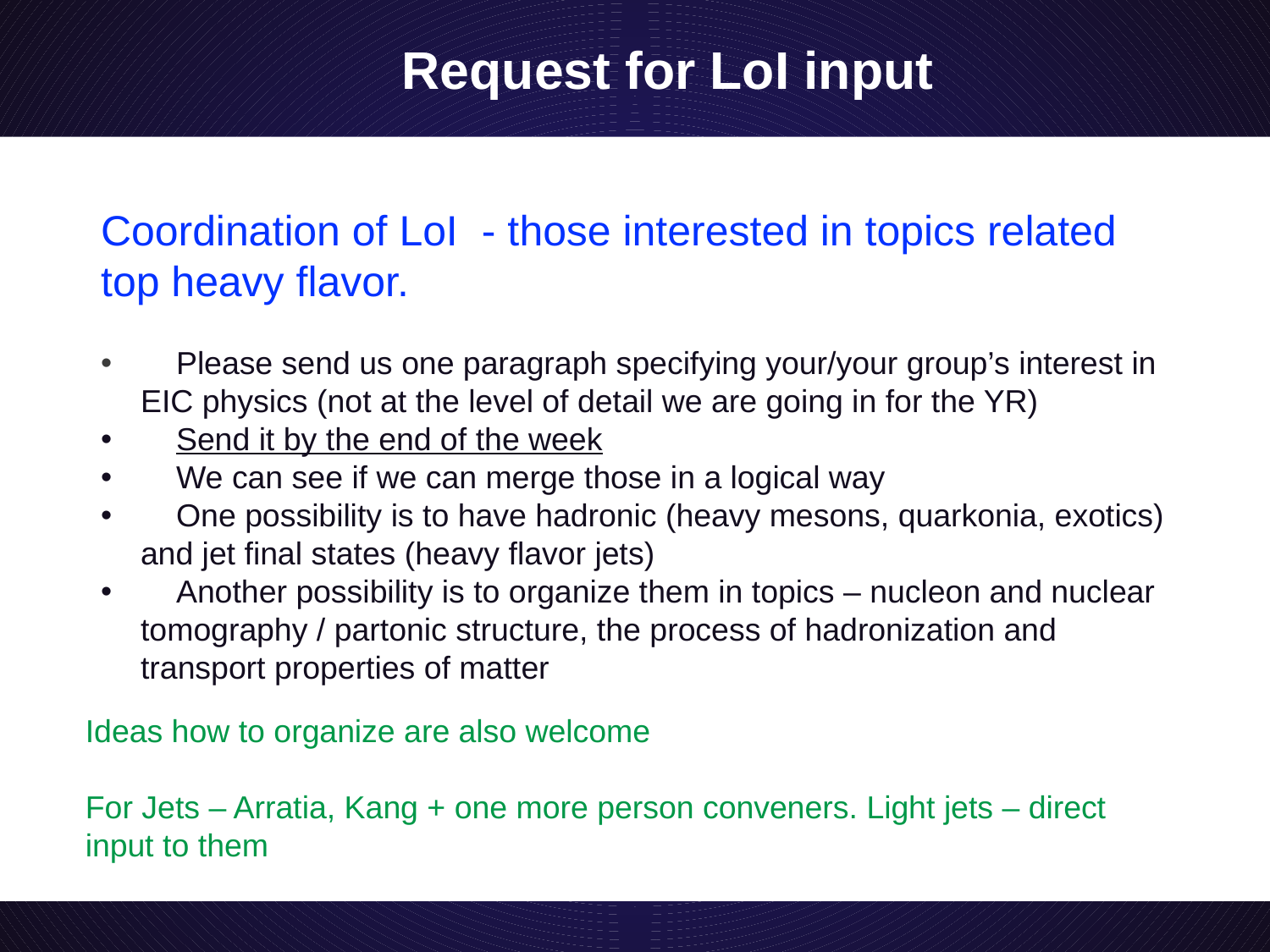

# Request for LoI input

Coordination of LoI  - those interested in topics related top heavy flavor.

    Please send us one paragraph specifying your/your group’s interest in EIC physics (not at the level of detail we are going in for the YR)
    Send it by the end of the week
    We can see if we can merge those in a logical way
    One possibility is to have hadronic (heavy mesons, quarkonia, exotics)  and jet final states (heavy flavor jets)
    Another possibility is to organize them in topics – nucleon and nuclear tomography / partonic structure, the process of hadronization and transport properties of matter
Ideas how to organize are also welcome

For Jets – Arratia, Kang + one more person conveners. Light jets – direct input to them